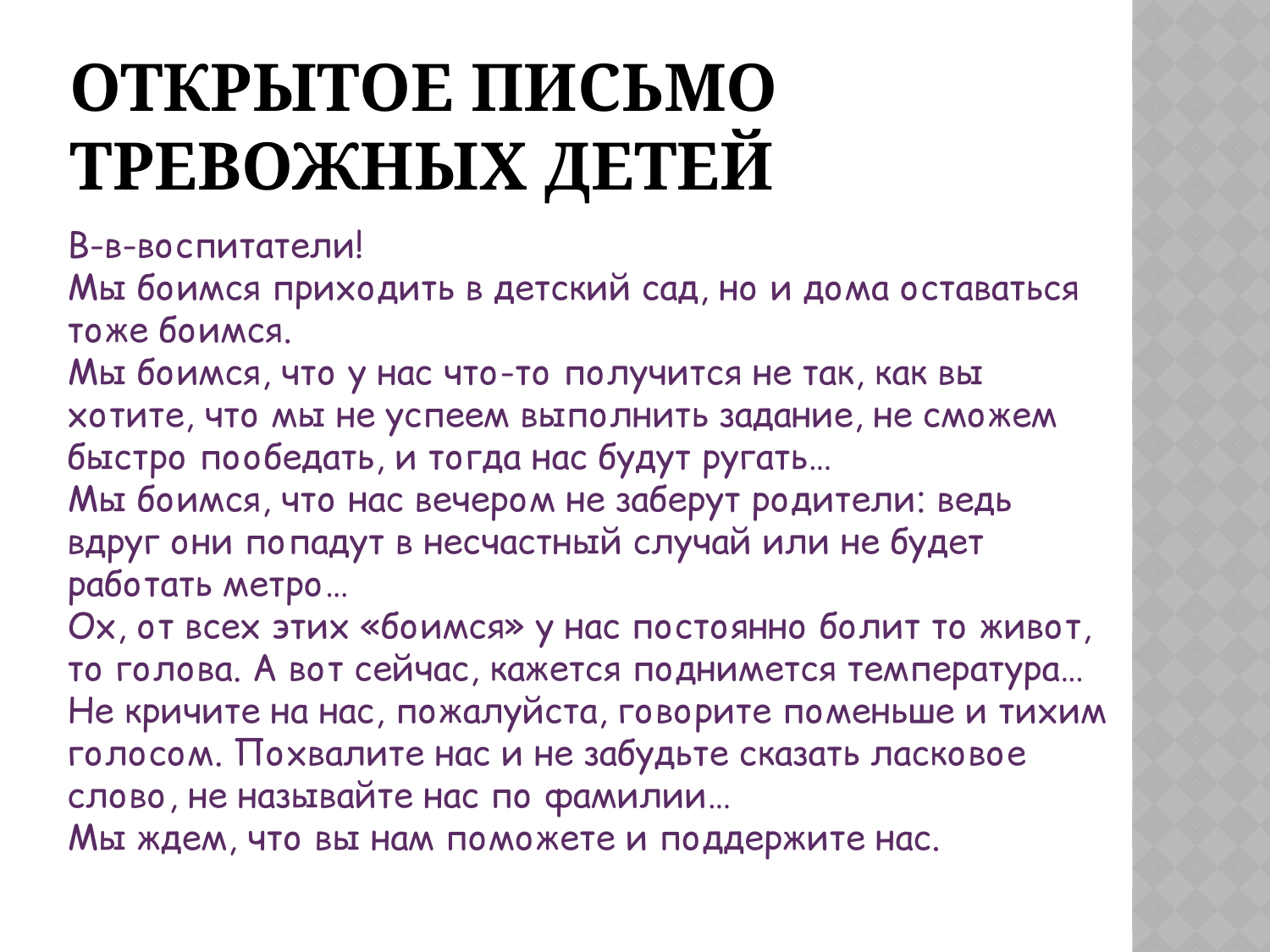

# Открытое письмо тревожных детей
В-в-воспитатели!
Мы боимся приходить в детский сад, но и дома оставаться тоже боимся.
Мы боимся, что у нас что-то получится не так, как вы хотите, что мы не успеем выполнить задание, не сможем быстро пообедать, и тогда нас будут ругать…
Мы боимся, что нас вечером не заберут родители: ведь вдруг они попадут в несчастный случай или не будет работать метро…
Ох, от всех этих «боимся» у нас постоянно болит то живот, то голова. А вот сейчас, кажется поднимется температура…
Не кричите на нас, пожалуйста, говорите поменьше и тихим голосом. Похвалите нас и не забудьте сказать ласковое слово, не называйте нас по фамилии…
Мы ждем, что вы нам поможете и поддержите нас.